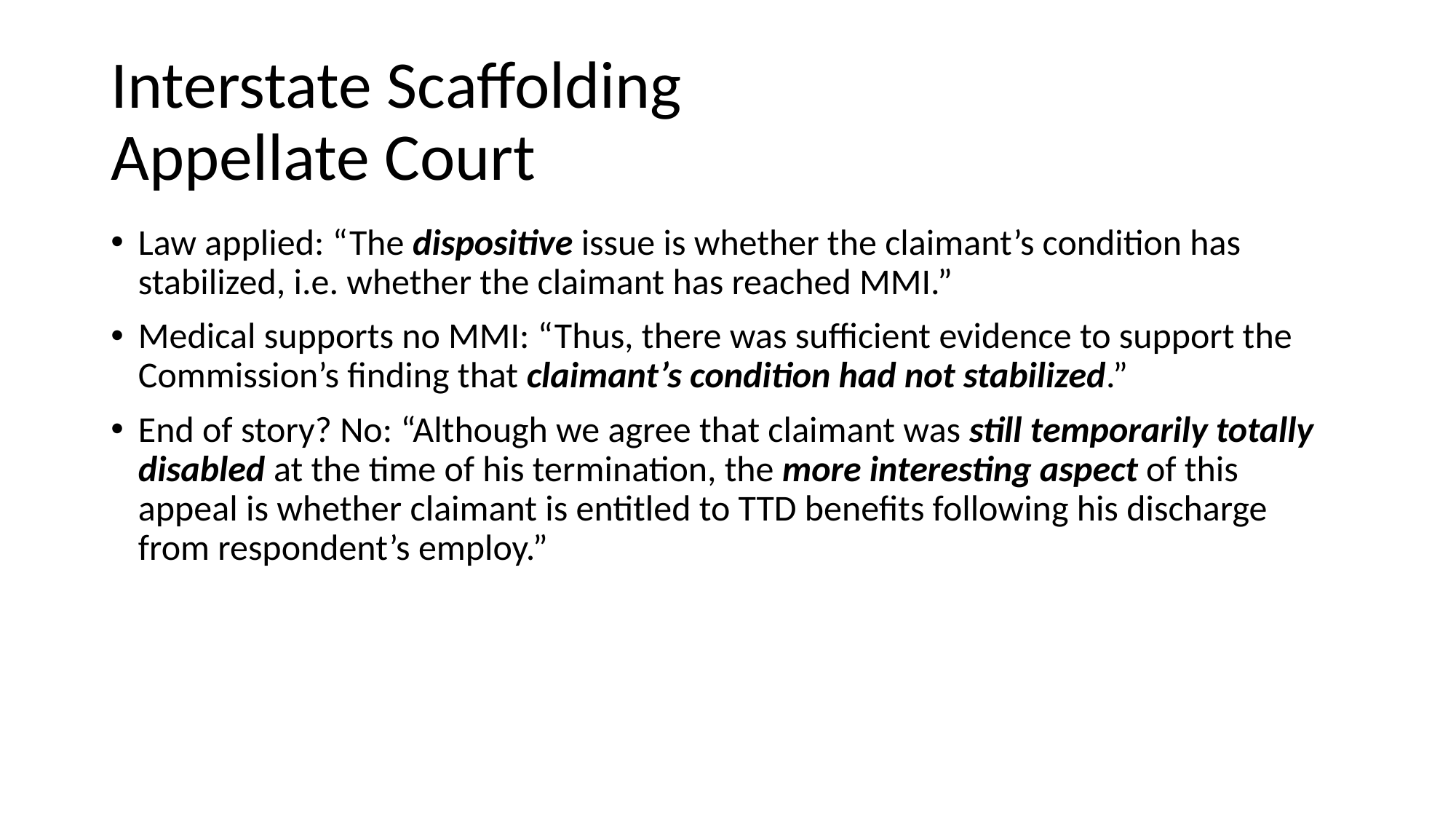

# Interstate Scaffolding Appellate Court
Law applied: “The dispositive issue is whether the claimant’s condition has stabilized, i.e. whether the claimant has reached MMI.”
Medical supports no MMI: “Thus, there was sufficient evidence to support the Commission’s finding that claimant’s condition had not stabilized.”
End of story? No: “Although we agree that claimant was still temporarily totally disabled at the time of his termination, the more interesting aspect of this appeal is whether claimant is entitled to TTD benefits following his discharge from respondent’s employ.”